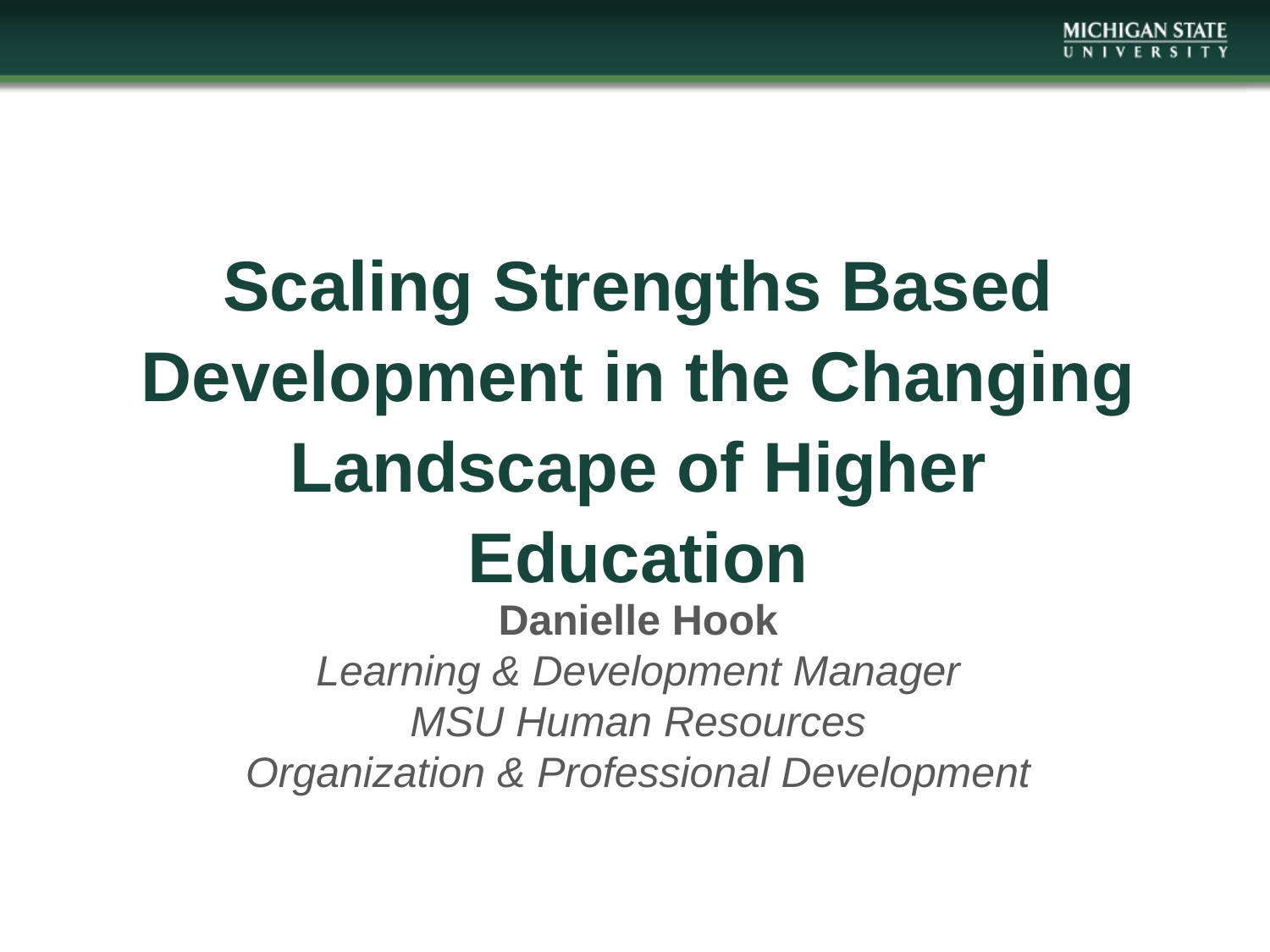

# Scaling Strengths Based Development in the Changing Landscape of Higher Education

Danielle Hook
Learning & Development Manager
MSU Human Resources
Organization & Professional Development